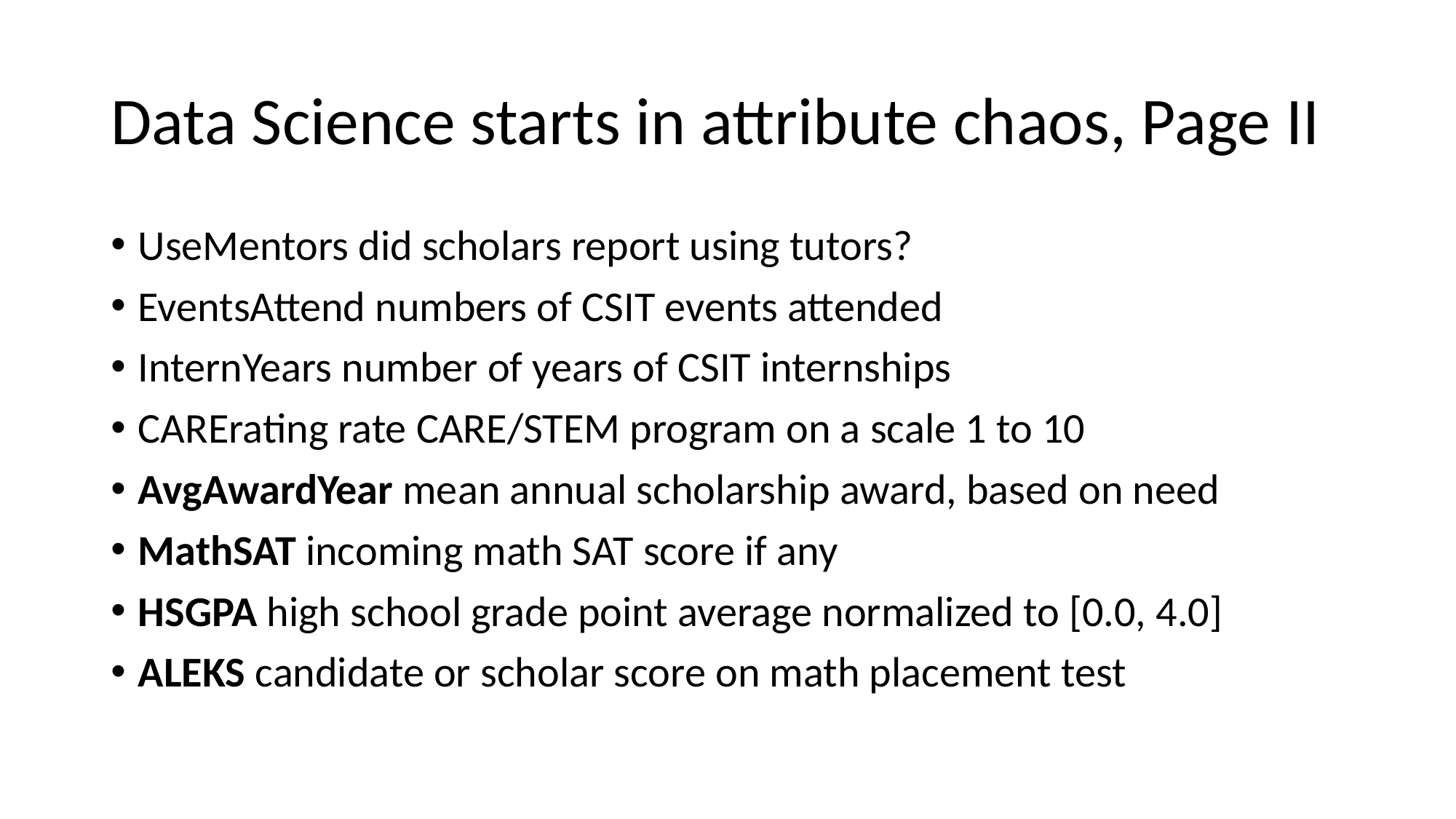

# Data Science starts in attribute chaos, Page II
UseMentors did scholars report using tutors?
EventsAttend numbers of CSIT events attended
InternYears number of years of CSIT internships
CARErating rate CARE/STEM program on a scale 1 to 10
AvgAwardYear mean annual scholarship award, based on need
MathSAT incoming math SAT score if any
HSGPA high school grade point average normalized to [0.0, 4.0]
ALEKS candidate or scholar score on math placement test